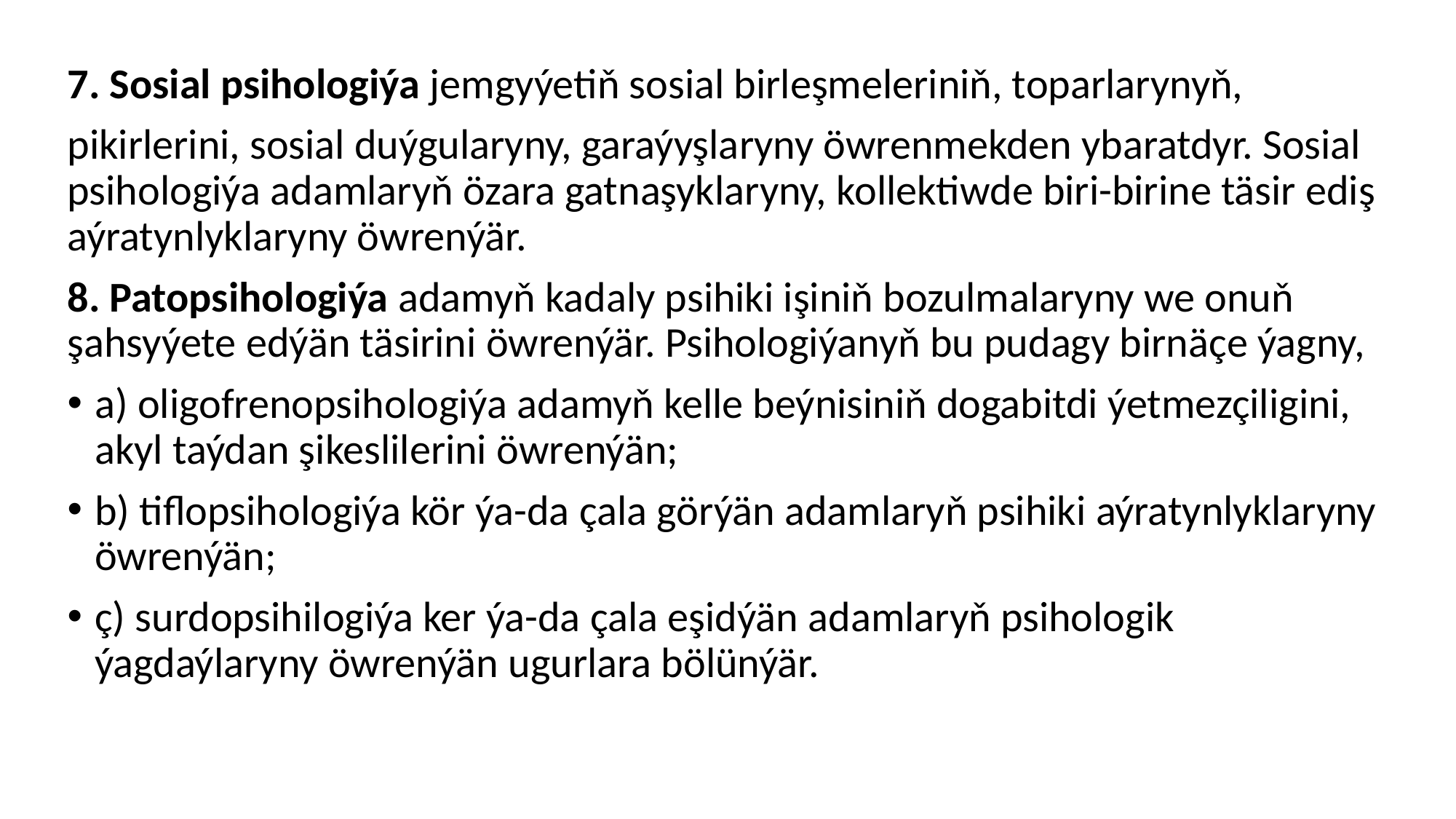

7. Sosial psihologiýa jemgyýetiň sosial birleşmeleriniň, toparlarynyň,
pikirlerini, sosial duýgularyny, garaýyşlaryny öwrenmekden ybaratdyr. Sosial psihologiýa adamlaryň özara gatnaşyklaryny, kollektiwde biri-birine täsir ediş aýratynlyklaryny öwrenýär.
8. Patopsihologiýa adamyň kadaly psihiki işiniň bozulmalaryny we onuň şahsyýete edýän täsirini öwrenýär. Psihologiýanyň bu pudagy birnäçe ýagny,
a) oligofrenopsihologiýa adamyň kelle beýnisiniň dogabitdi ýetmezçiligini, akyl taýdan şikeslilerini öwrenýän;
b) tiflopsihologiýa kör ýa-da çala görýän adamlaryň psihiki aýratynlyklaryny öwrenýän;
ç) surdopsihilogiýa ker ýa-da çala eşidýän adamlaryň psihologik ýagdaýlaryny öwrenýän ugurlara bölünýär.